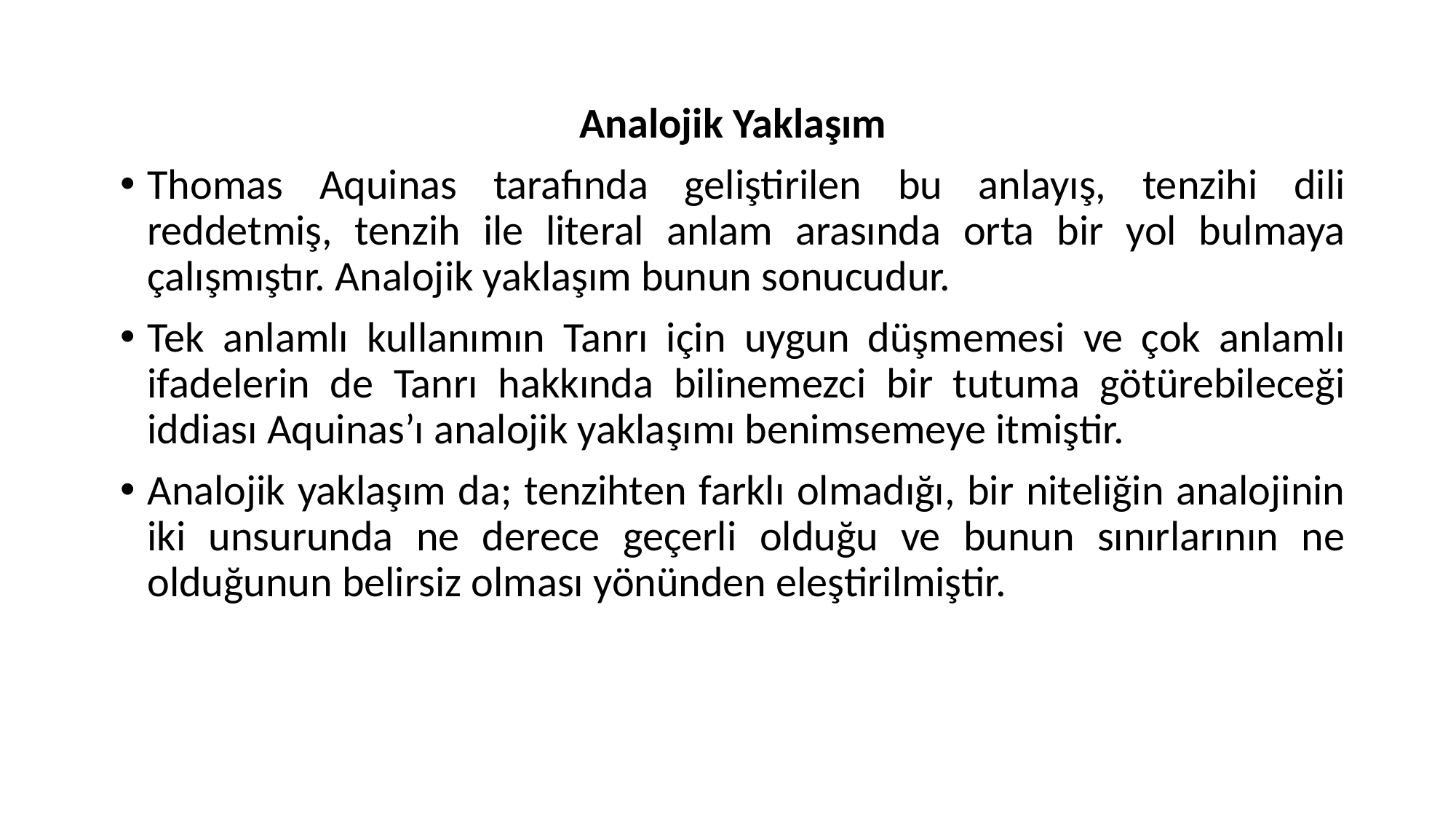

Analojik Yaklaşım
Thomas Aquinas tarafında geliştirilen bu anlayış, tenzihi dili reddetmiş, tenzih ile literal anlam arasında orta bir yol bulmaya çalışmıştır. Analojik yaklaşım bunun sonucudur.
Tek anlamlı kullanımın Tanrı için uygun düşmemesi ve çok anlamlı ifadelerin de Tanrı hakkında bilinemezci bir tutuma götürebileceği iddiası Aquinas’ı analojik yaklaşımı benimsemeye itmiştir.
Analojik yaklaşım da; tenzihten farklı olmadığı, bir niteliğin analojinin iki unsurunda ne derece geçerli olduğu ve bunun sınırlarının ne olduğunun belirsiz olması yönünden eleştirilmiştir.